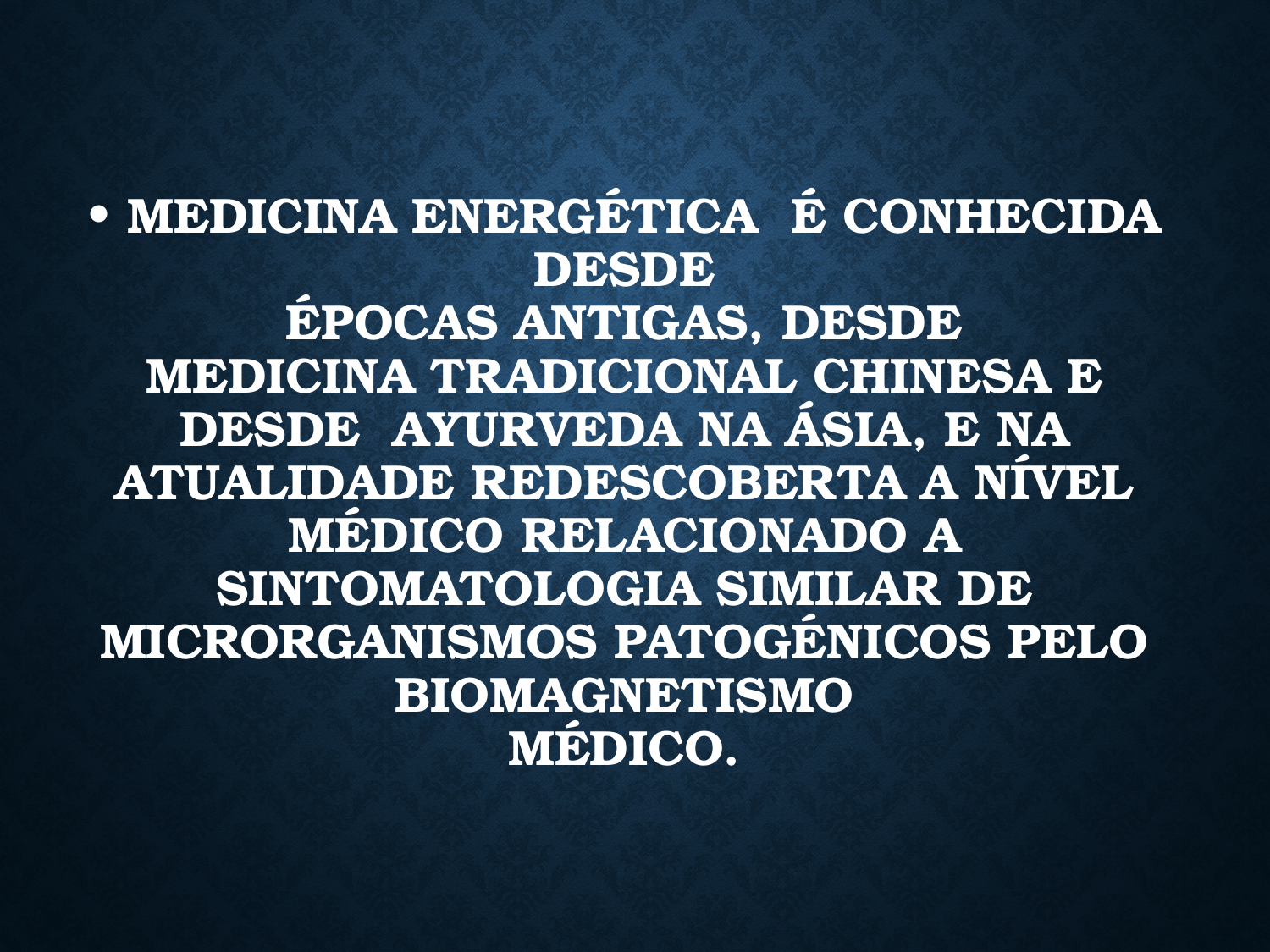

# • Medicina Energética  é conhecida desde épocas antigas, desde Medicina Tradicional Chinesa e desde  Ayurveda na Ásia, e na atualidade redescoberta a nível médico relacionado a sintomatologia similar de microrganismos patogénicos pelo Biomagnetismo Médico.